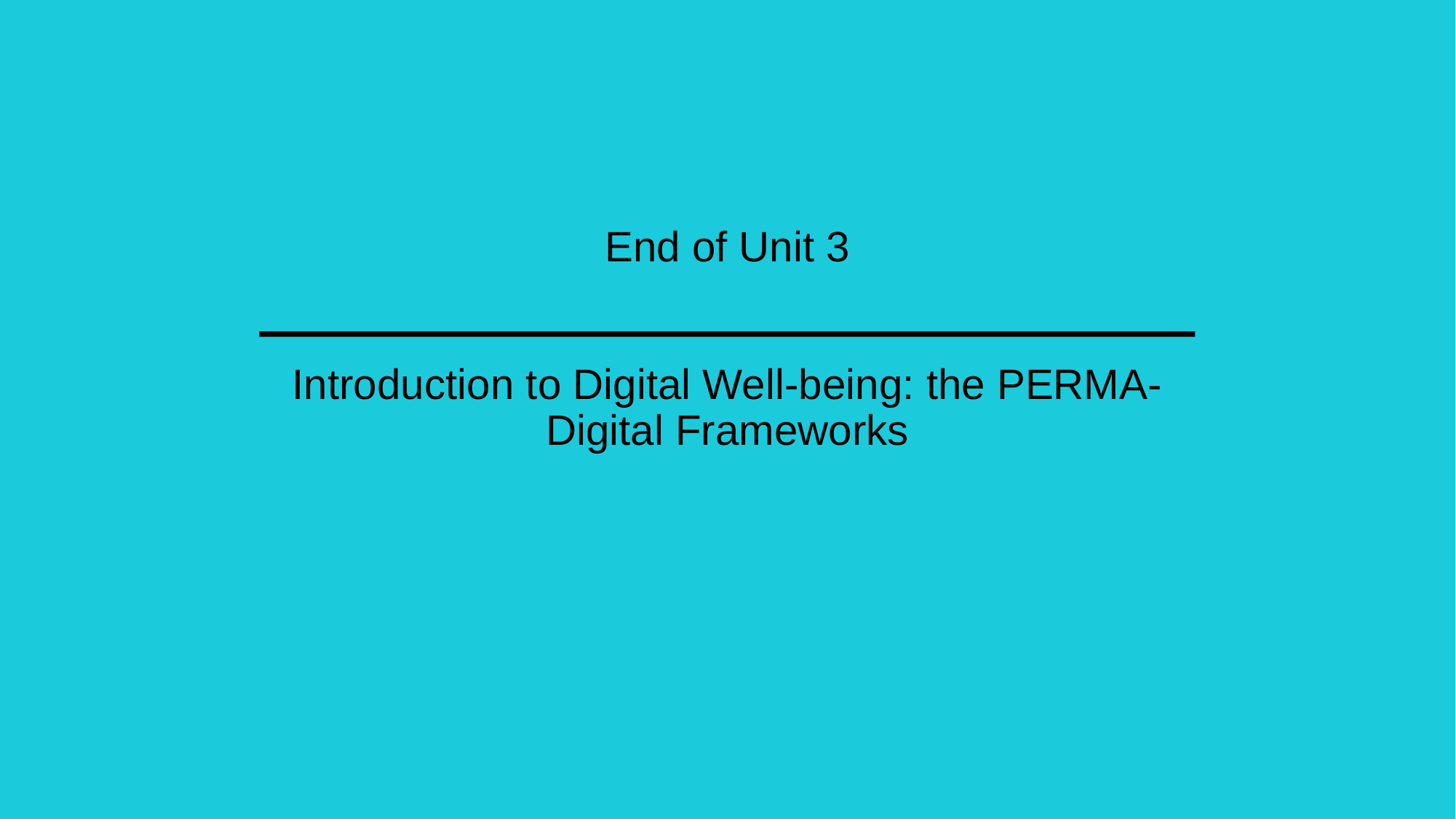

# End of Unit 3

Introduction to Digital Well-being: the PERMA-Digital Frameworks